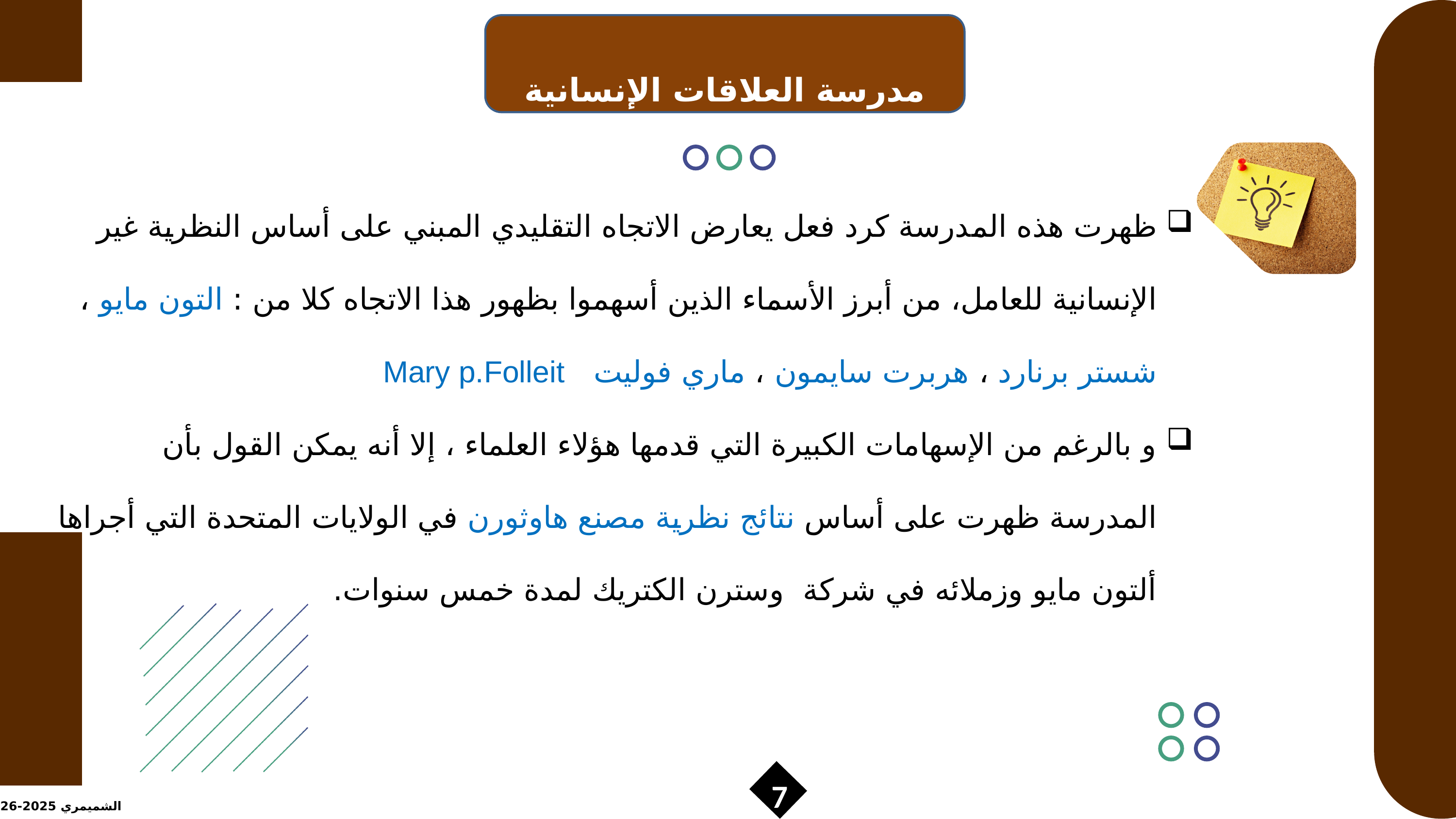

مدرسة العلاقات الإنسانية

ظهرت هذه المدرسة كرد فعل يعارض الاتجاه التقليدي المبني على أساس النظرية غير الإنسانية للعامل، من أبرز الأسماء الذين أسهموا بظهور هذا الاتجاه كلا من : التون مايو ، شستر برنارد ، هربرت سايمون ، ماري فوليت   Mary p.Folleit
و بالرغم من الإسهامات الكبيرة التي قدمها هؤلاء العلماء ، إلا أنه يمكن القول بأن المدرسة ظهرت على أساس نتائج نظرية مصنع هاوثورن في الولايات المتحدة التي أجراها ألتون مايو وزملائه في شركة  وسترن الكتريك لمدة خمس سنوات.

7
الشميمري 2025-2026